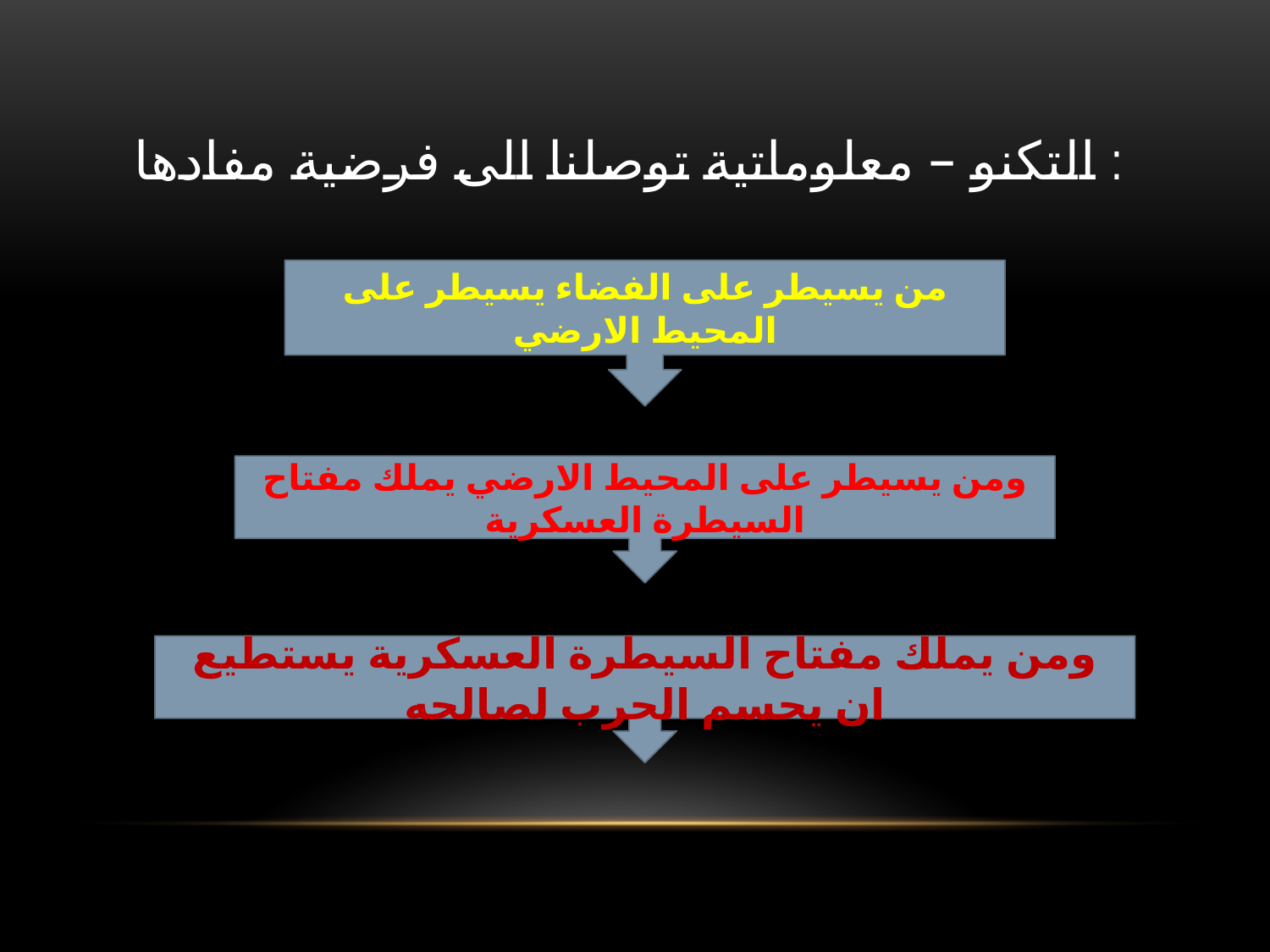

# التكنو – معلوماتية توصلنا الى فرضية مفادها :

من يسيطر على الفضاء يسيطر على المحيط الارضي
ومن يسيطر على المحيط الارضي يملك مفتاح السيطرة العسكرية
ومن يملك مفتاح السيطرة العسكرية يستطيع ان يحسم الحرب لصالحه